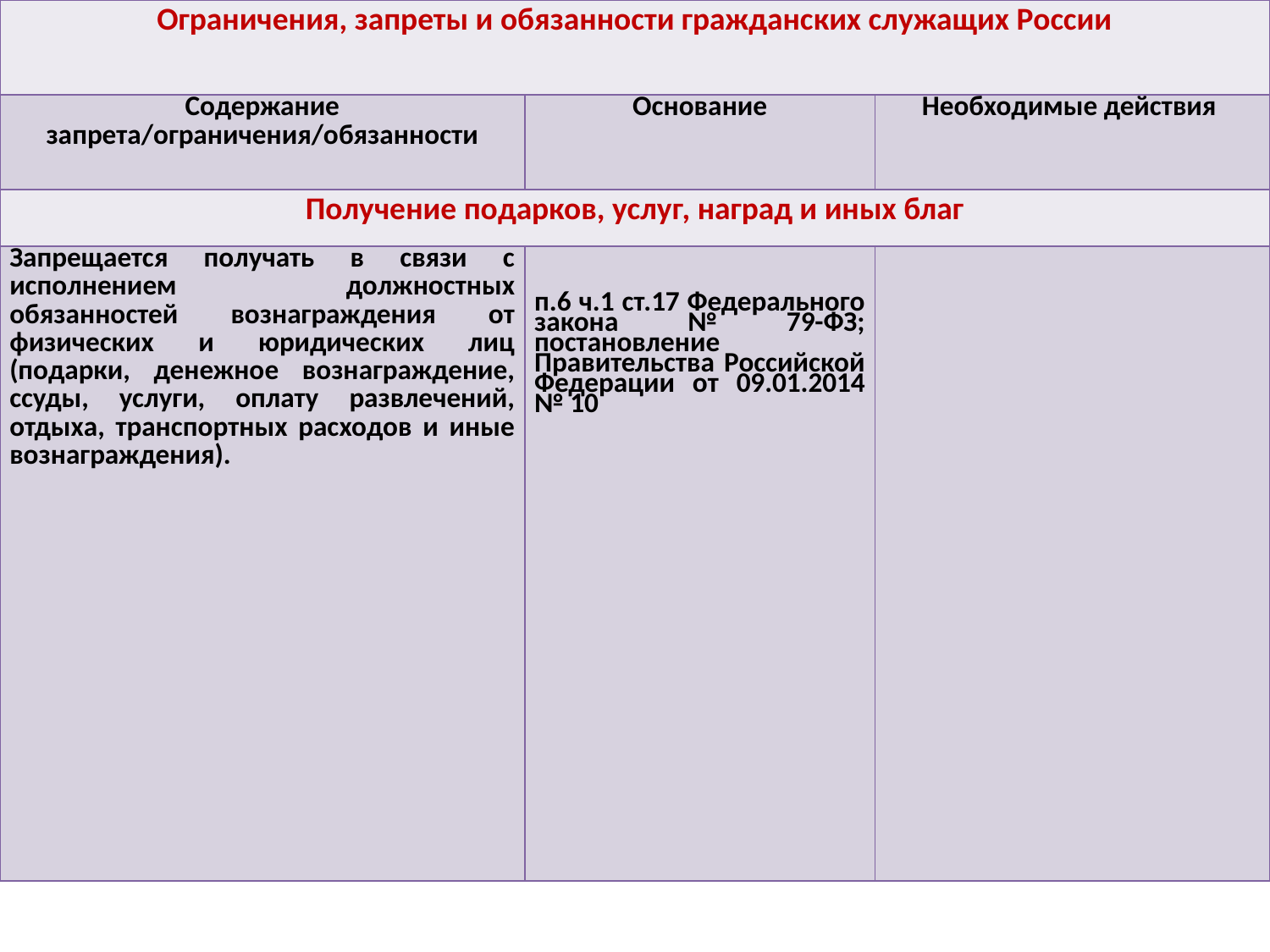

| Ограничения, запреты и обязанности гражданских служащих России |  |  |
| --- | --- | --- |
| Содержание запрета/ограничения/обязанности | Основание | Необходимые действия |
| Получение подарков, услуг, наград и иных благ |  |  |
| Запрещается получать в связи с исполнением должностных обязанностей вознаграждения от физических и юридических лиц (подарки, денежное вознаграждение, ссуды, услуги, оплату развлечений, отдыха, транспортных расходов и иные вознаграждения). | п.6 ч.1 ст.17 Федерального закона № 79-ФЗ; постановление Правительства Российской Федерации от 09.01.2014 № 10 |  |